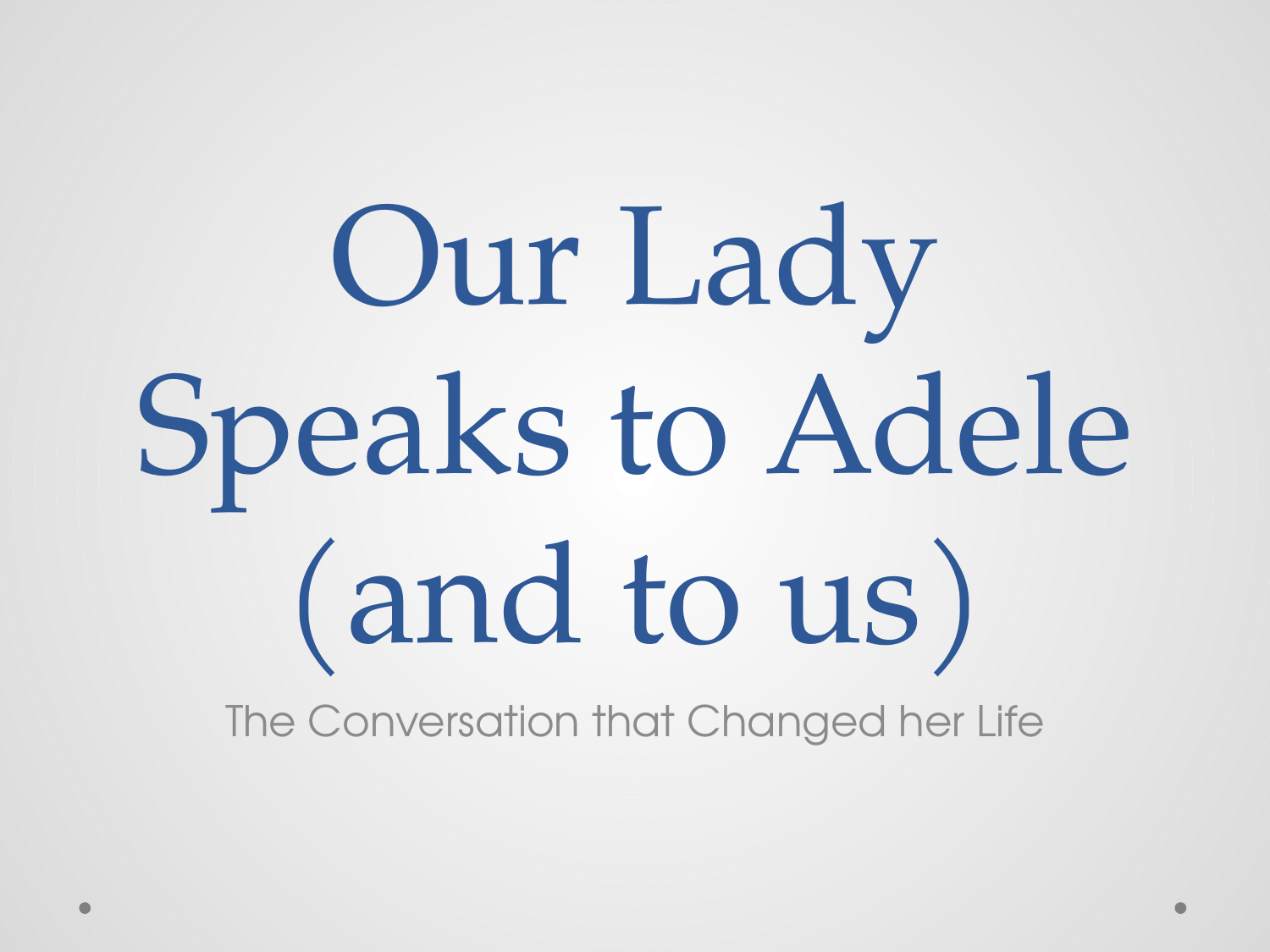

# Our Lady Speaks to Adele (and to us)
The Conversation that Changed her Life